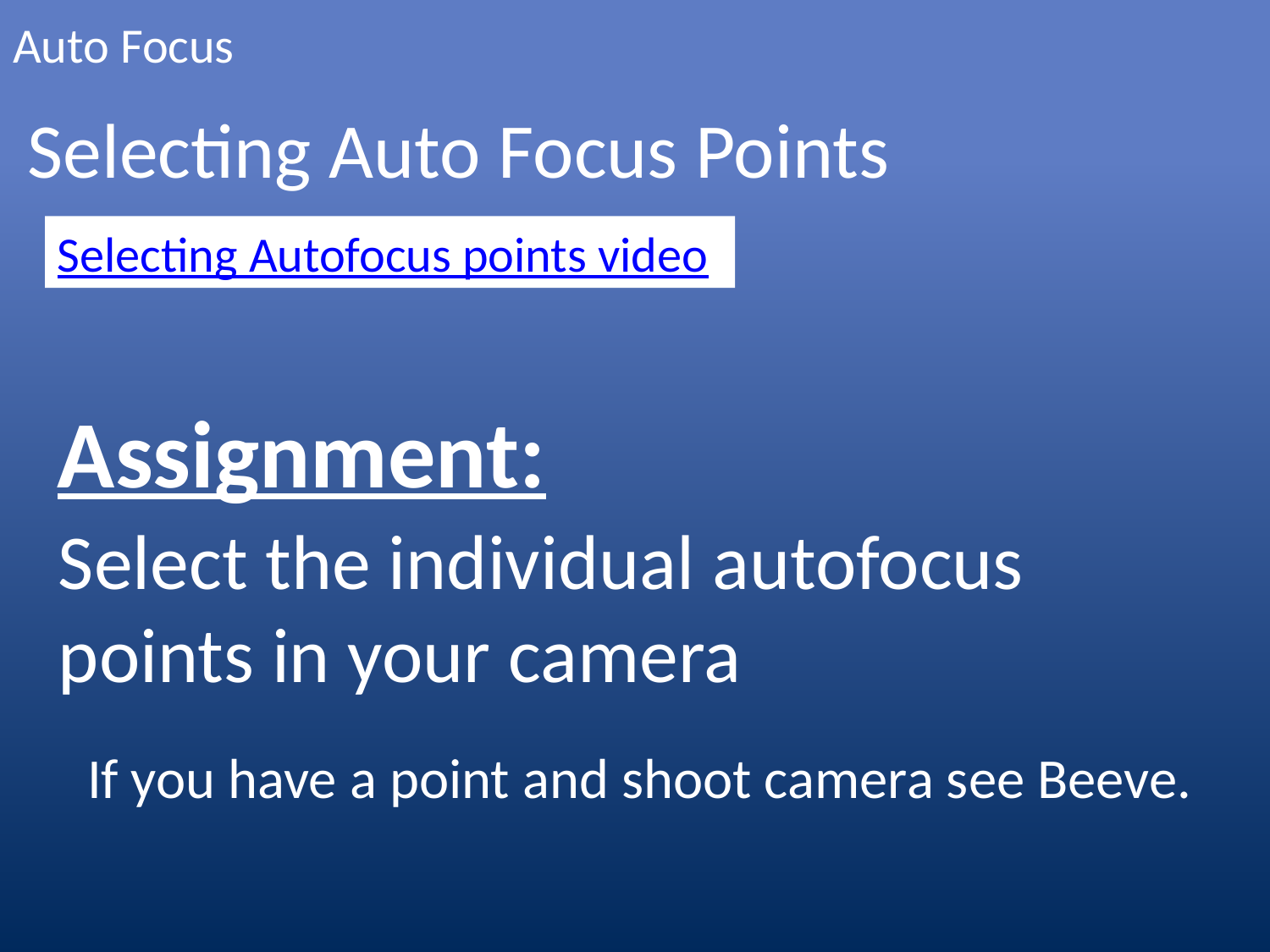

# Auto Focus
Selecting Auto Focus Points
Selecting Autofocus points video
Assignment:
Select the individual autofocus points in your camera
If you have a point and shoot camera see Beeve.